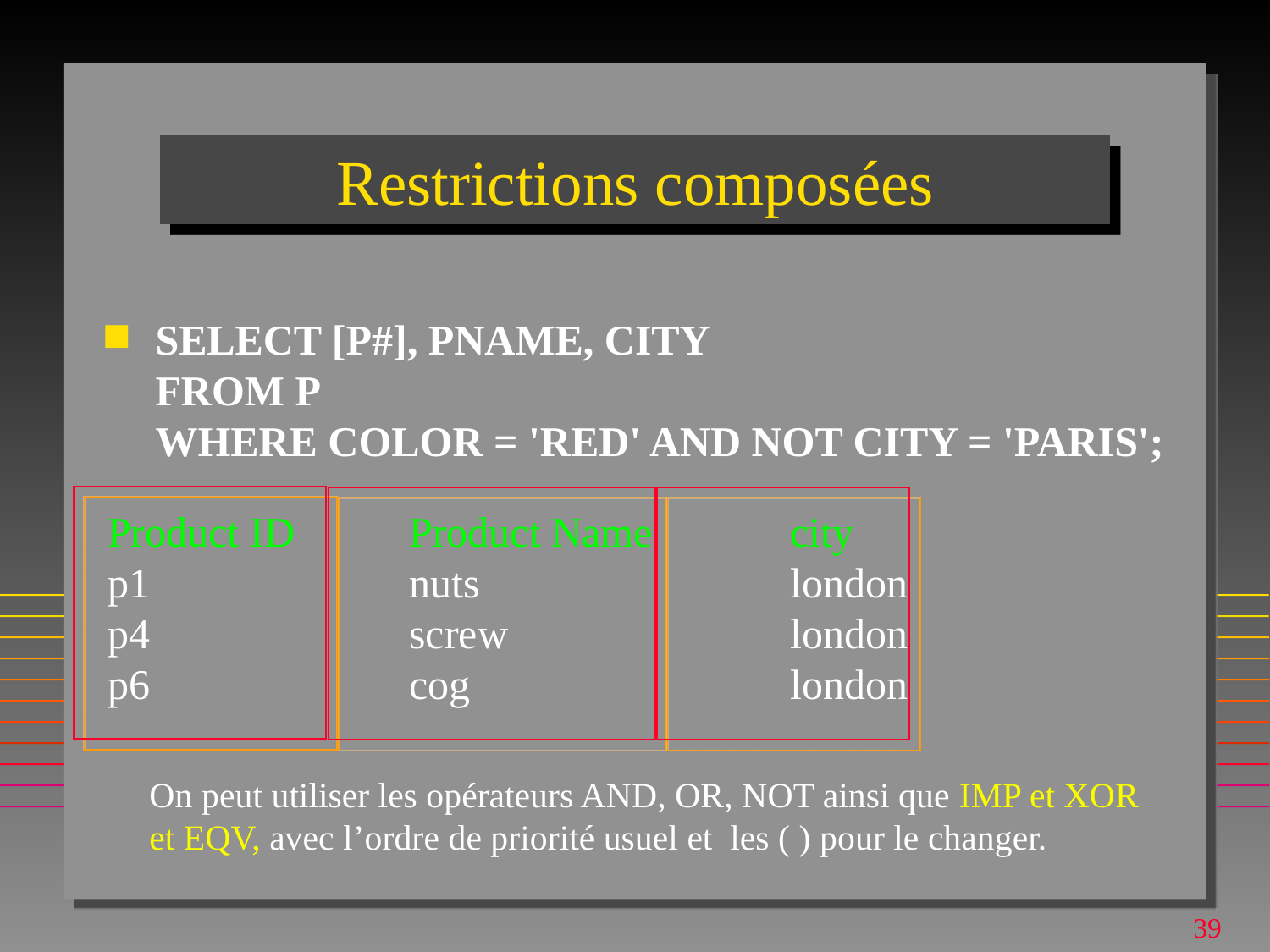

# Restrictions composées
SELECT [P#], PNAME, CITY
FROM P
WHERE COLOR = 'RED' AND NOT CITY = 'PARIS';
Product ID	Product Name		city
p1			nuts			london
p4			screw			london
p6			cog			london

On peut utiliser les opérateurs AND, OR, NOT ainsi que IMP et XOR et EQV, avec l’ordre de priorité usuel et  les ( ) pour le changer.